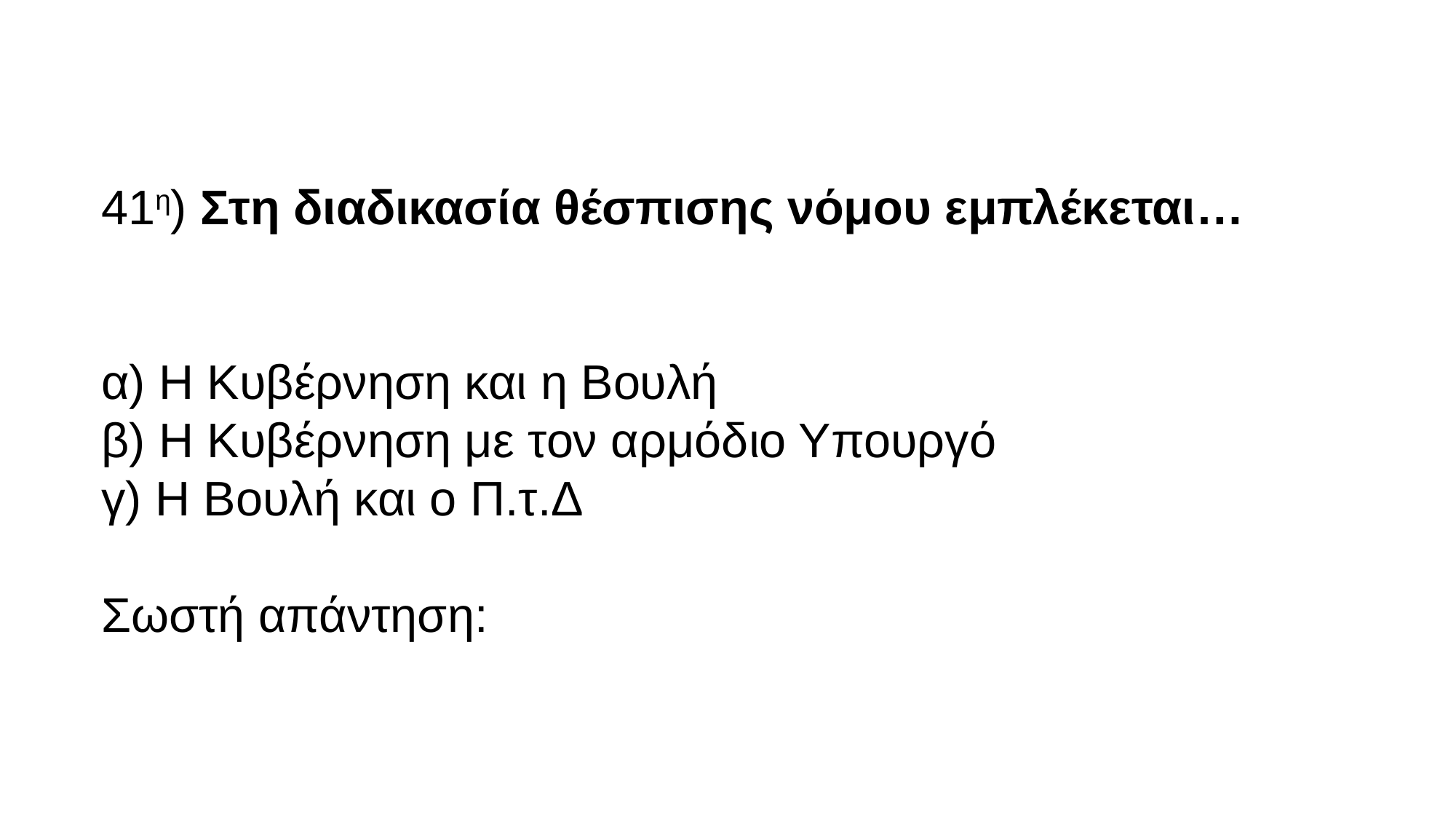

41η) Στη διαδικασία θέσπισης νόμου εμπλέκεται…

α) Η Κυβέρνηση και η Βουλή
β) Η Κυβέρνηση με τον αρμόδιο Υπουργό
γ) Η Βουλή και ο Π.τ.Δ

Σωστή απάντηση: